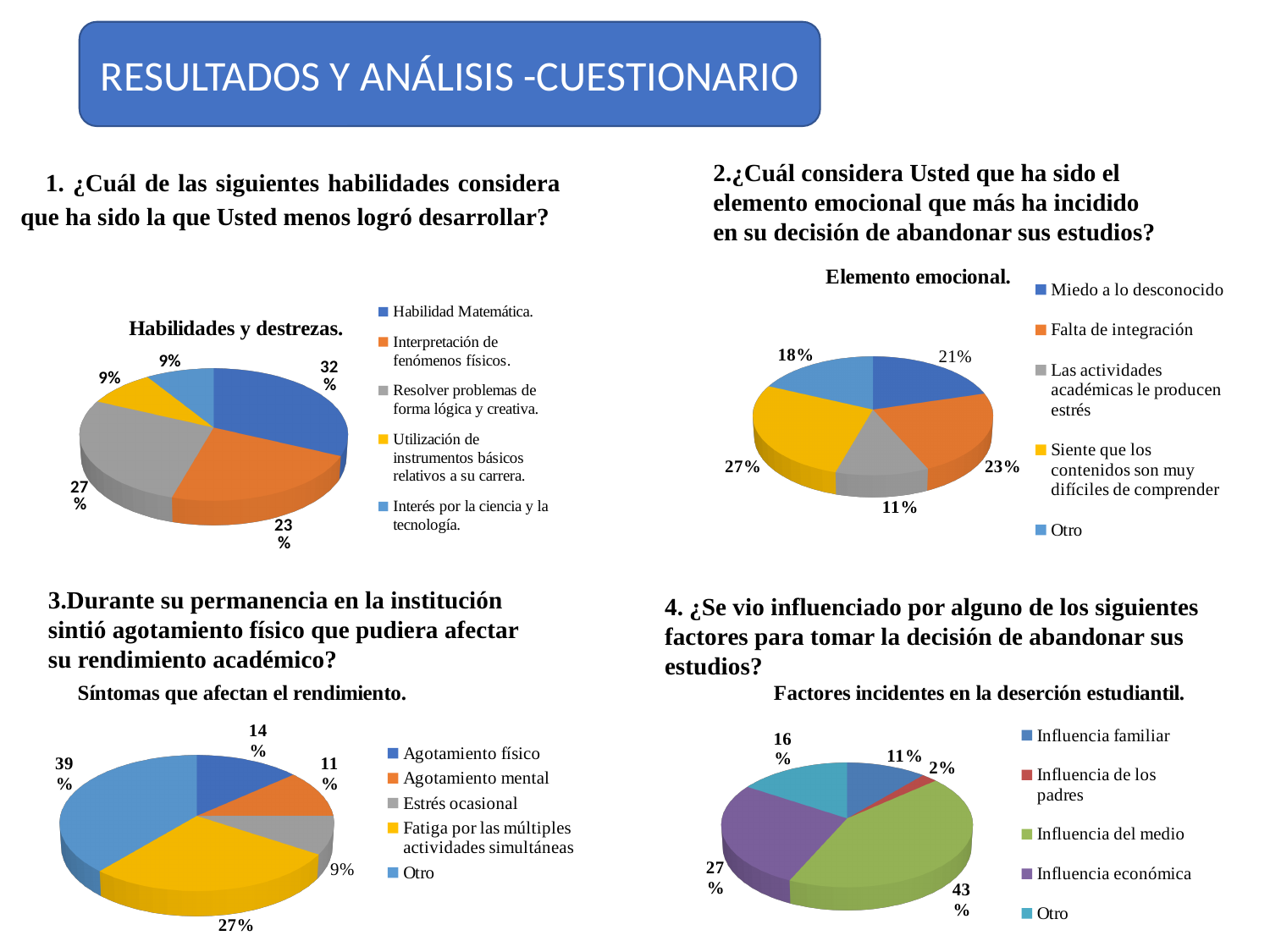

RESULTADOS Y ANÁLISIS -CUESTIONARIO
2.¿Cuál considera Usted que ha sido el elemento emocional que más ha incidido en su decisión de abandonar sus estudios?
1. ¿Cuál de las siguientes habilidades considera que ha sido la que Usted menos logró desarrollar?

[unsupported chart]

[unsupported chart]

3.Durante su permanencia en la institución sintió agotamiento físico que pudiera afectar su rendimiento académico?
4. ¿Se vio influenciado por alguno de los siguientes factores para tomar la decisión de abandonar sus estudios?

[unsupported chart]

[unsupported chart]